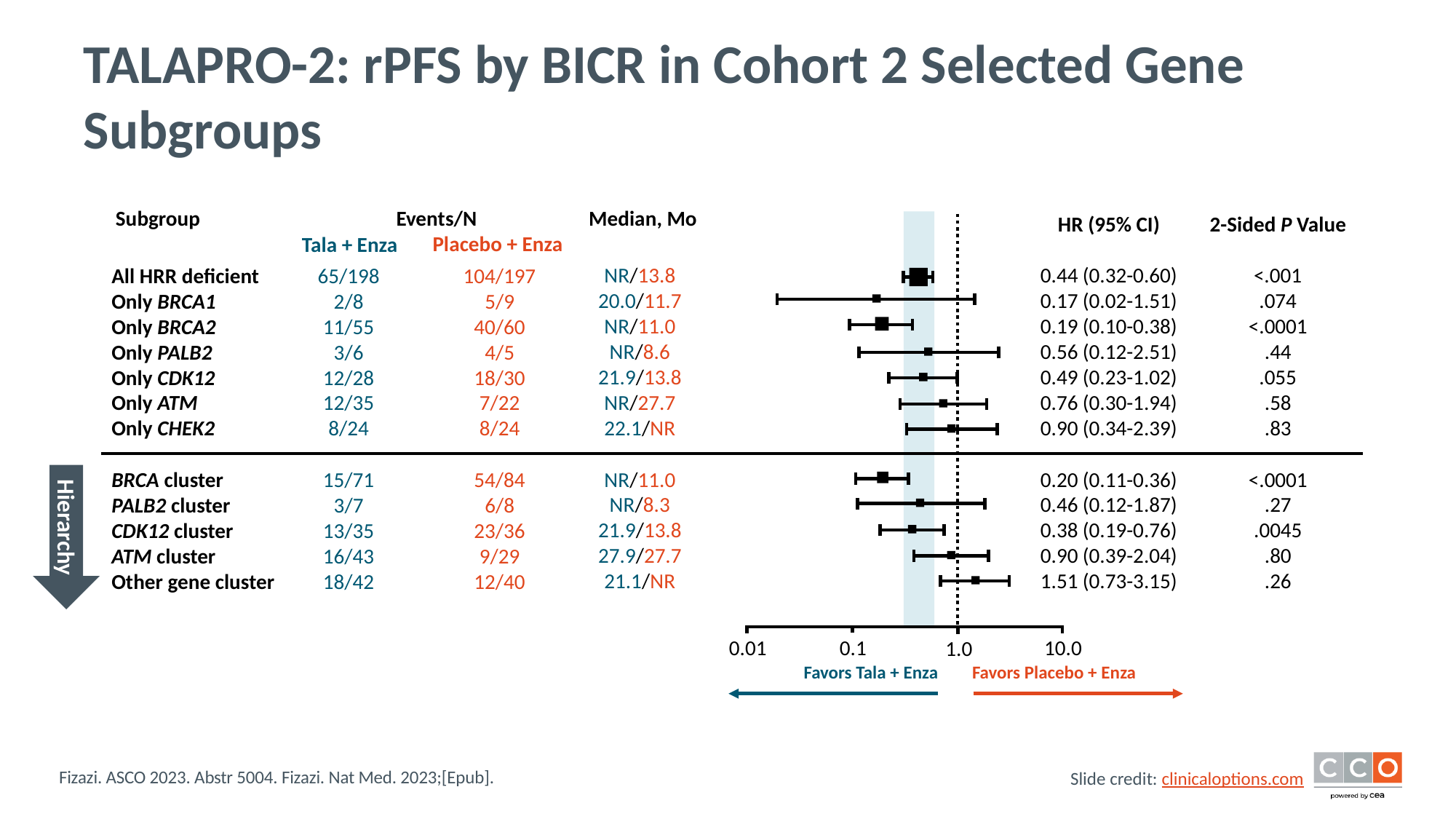

# TALAPRO-2: rPFS by BICR in Cohort 2 Selected Gene Subgroups
All HRR deficient
Only BRCA1
Only BRCA2
Only PALB2
Only CDK12
Only ATM
Only CHEK2
BRCA cluster
PALB2 cluster
CDK12 cluster
ATM cluster
Other gene cluster
65/198
2/8
11/55
3/6
12/28
12/35
8/24
15/71
3/7
13/35
16/43
18/42
104/197
5/9
40/60
4/5
18/30
7/22
8/24
54/84
6/8
23/36
9/29
12/40
Subgroup
Events/N
Median, Mo
NR/13.8
20.0/11.7
NR/11.0
NR/8.6
21.9/13.8
NR/27.7
22.1/NR
NR/11.0
NR/8.3
21.9/13.8
27.9/27.7
21.1/NR
HR (95% CI)
0.44 (0.32-0.60)
0.17 (0.02-1.51)
0.19 (0.10-0.38)
0.56 (0.12-2.51)
0.49 (0.23-1.02)
0.76 (0.30-1.94)
0.90 (0.34-2.39)
0.20 (0.11-0.36)
0.46 (0.12-1.87)
0.38 (0.19-0.76)
0.90 (0.39-2.04)
1.51 (0.73-3.15)
2-Sided P Value
<.001
.074
<.0001
.44
.055
.58
.83
<.0001
.27
.0045
.80
.26

Placebo + Enza
Tala + Enza

Hierarchy

0.1
0.01
10.0
1.0
Favors Tala + Enza
Favors Placebo + Enza
Fizazi. ASCO 2023. Abstr 5004. Fizazi. Nat Med. 2023;[Epub].